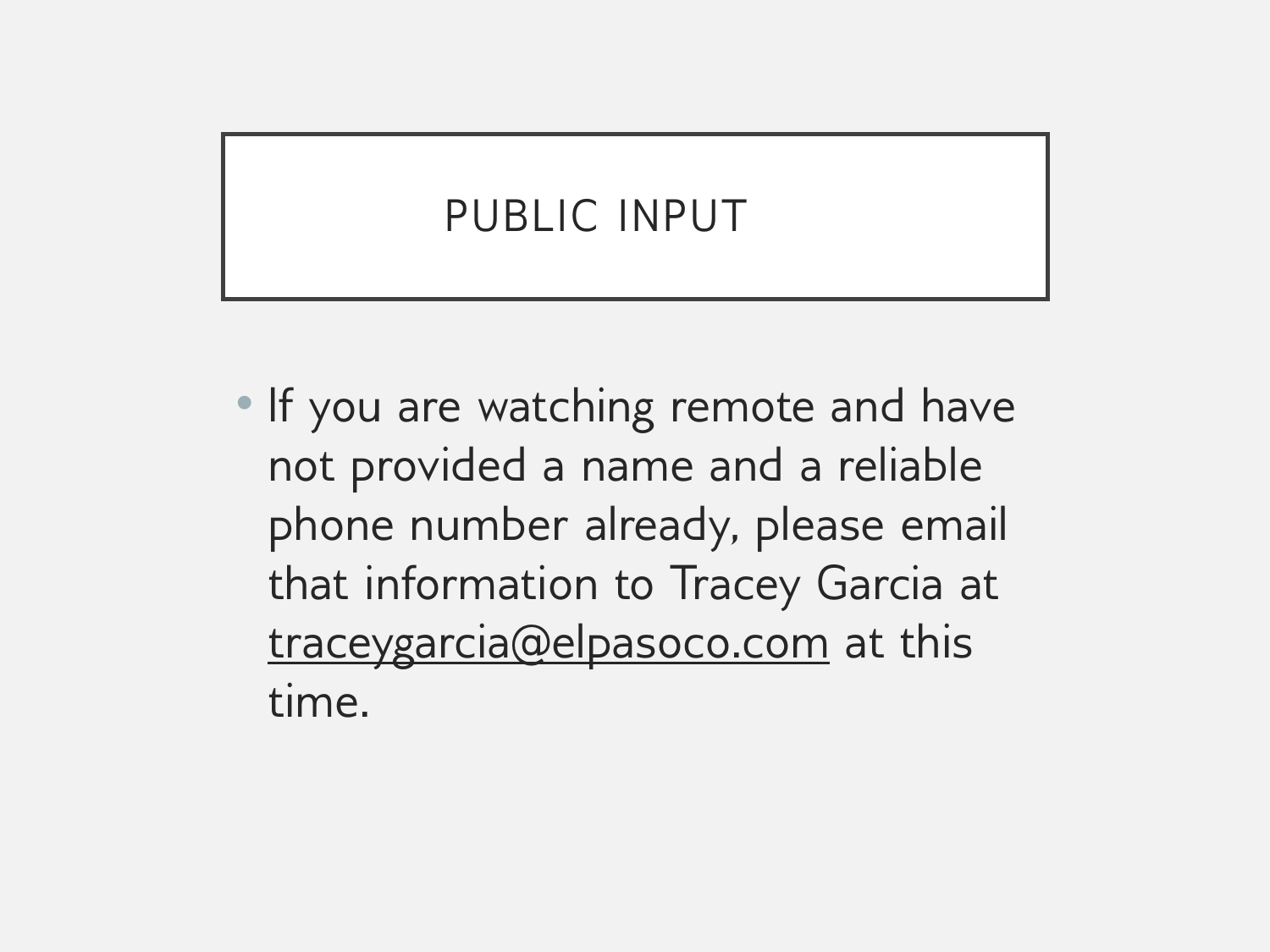

# Public input
If you are watching remote and have not provided a name and a reliable phone number already, please email that information to Tracey Garcia at traceygarcia@elpasoco.com at this time.